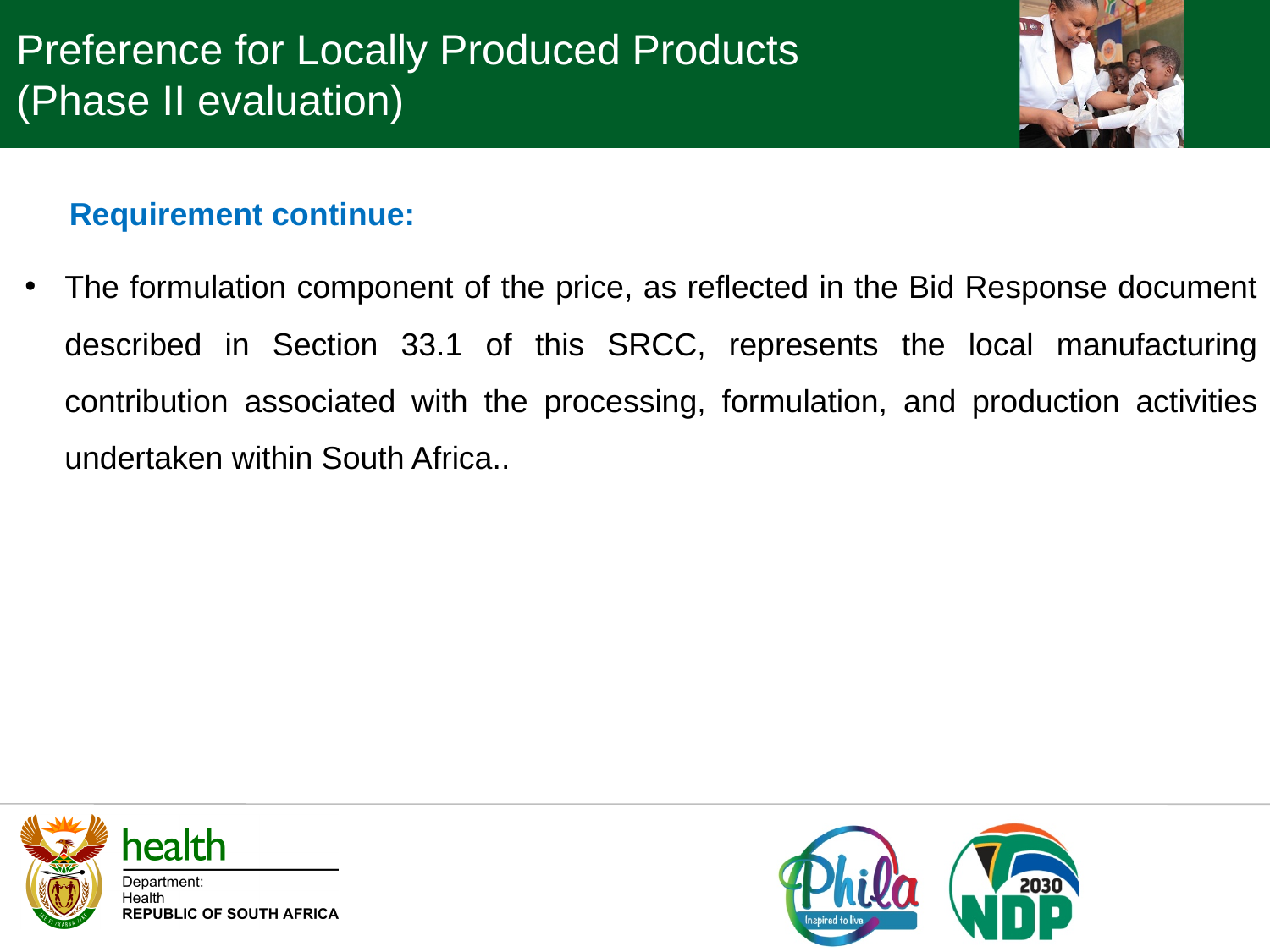

Preference for Locally Produced Products (Phase II evaluation)
     Requirement continue:
The formulation component of the price, as reflected in the Bid Response document described in Section 33.1 of this SRCC, represents the local manufacturing contribution associated with the processing, formulation, and production activities undertaken within South Africa..